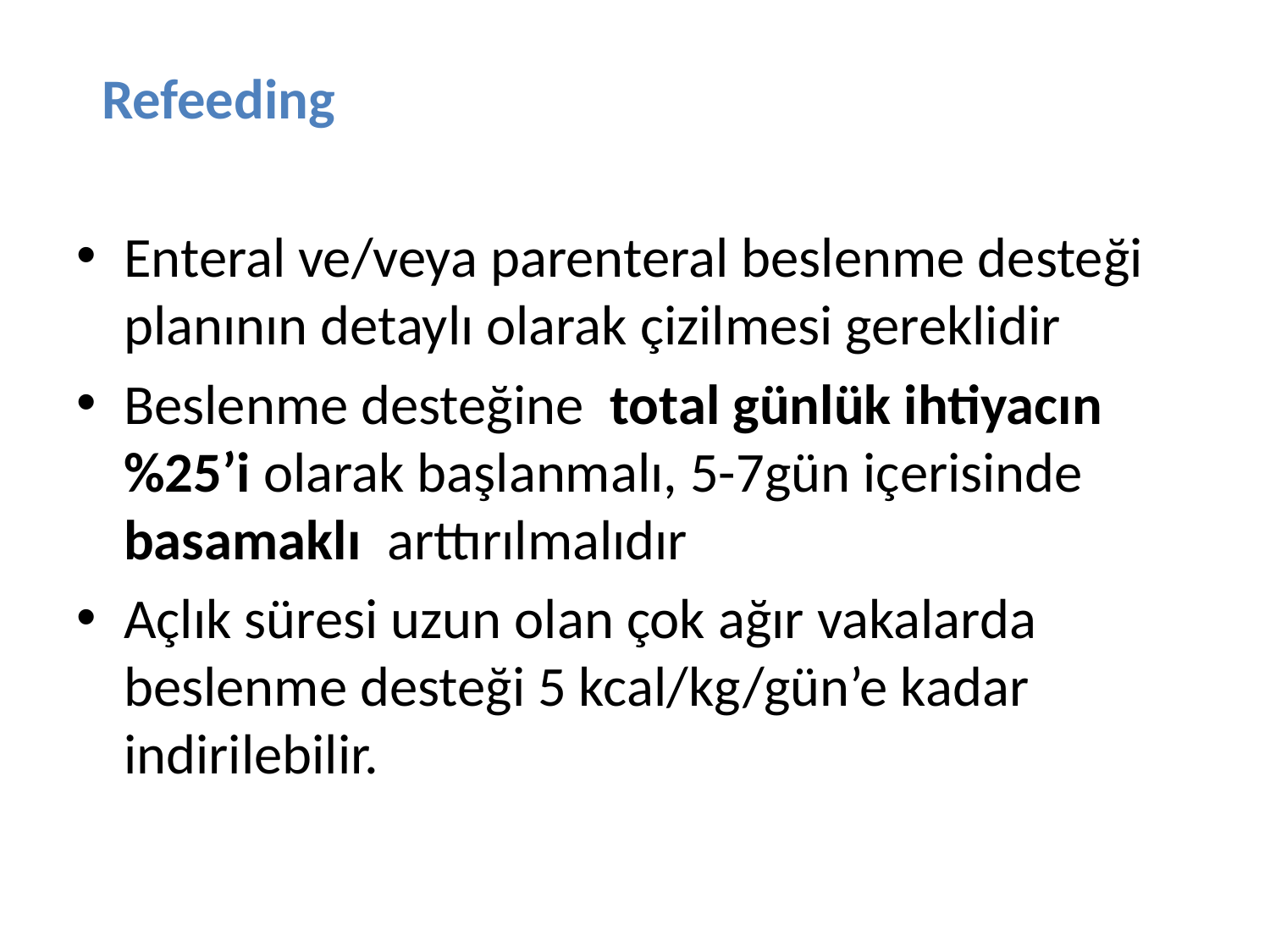

Refeeding

Enteral ve/veya parenteral beslenme desteği planının detaylı olarak çizilmesi gereklidir
Beslenme desteğine  total günlük ihtiyacın %25’i olarak başlanmalı, 5-7gün içerisinde basamaklı  arttırılmalıdır
Açlık süresi uzun olan çok ağır vakalarda beslenme desteği 5 kcal/kg/gün’e kadar indirilebilir.